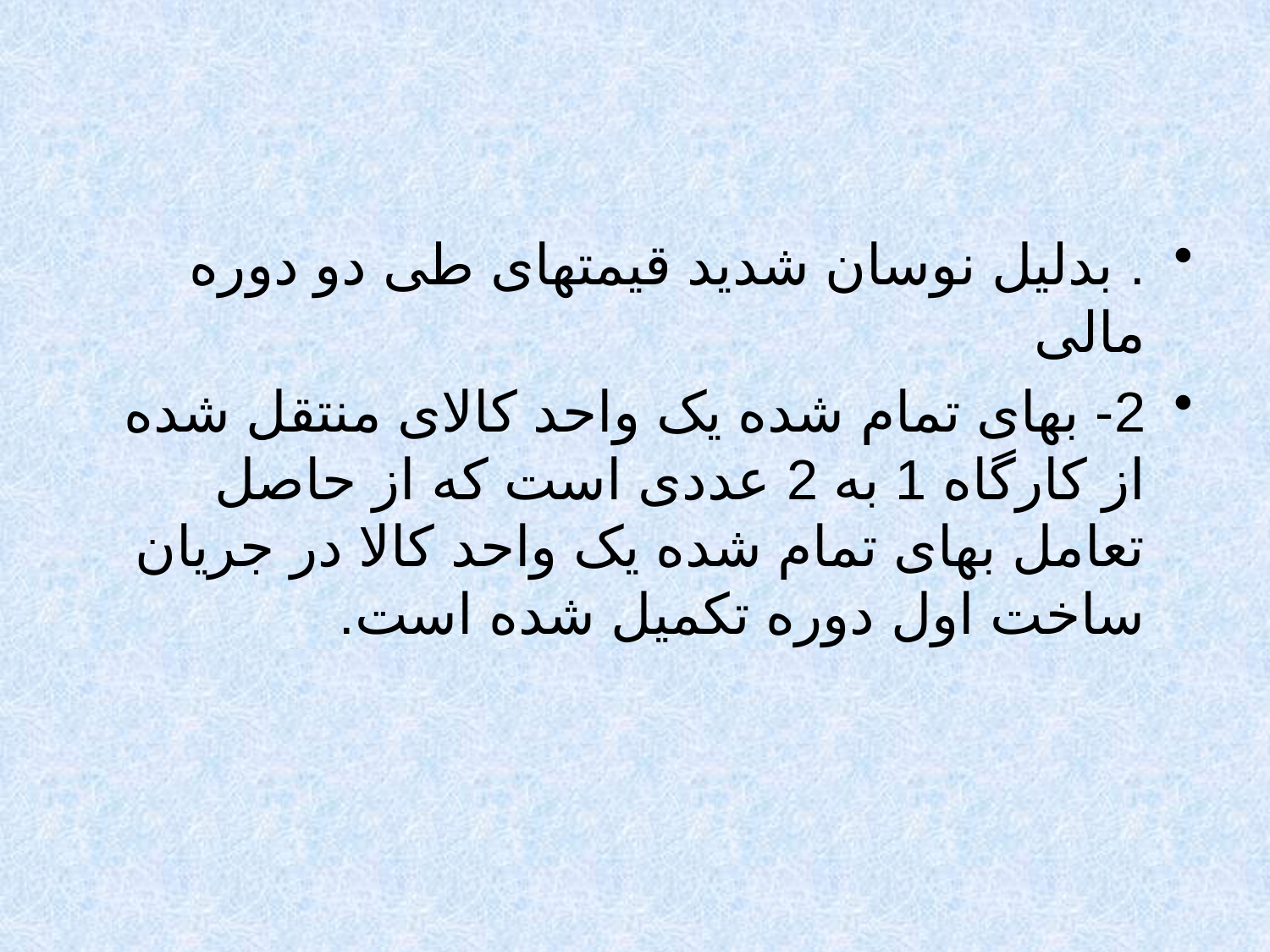

. بدلیل نوسان شدید قیمتهای طی دو دوره مالی
2- بهای تمام شده یک واحد کالای منتقل شده از کارگاه 1 به 2 عددی است که از حاصل تعامل بهای تمام شده یک واحد کالا در جریان ساخت اول دوره تکمیل شده است.